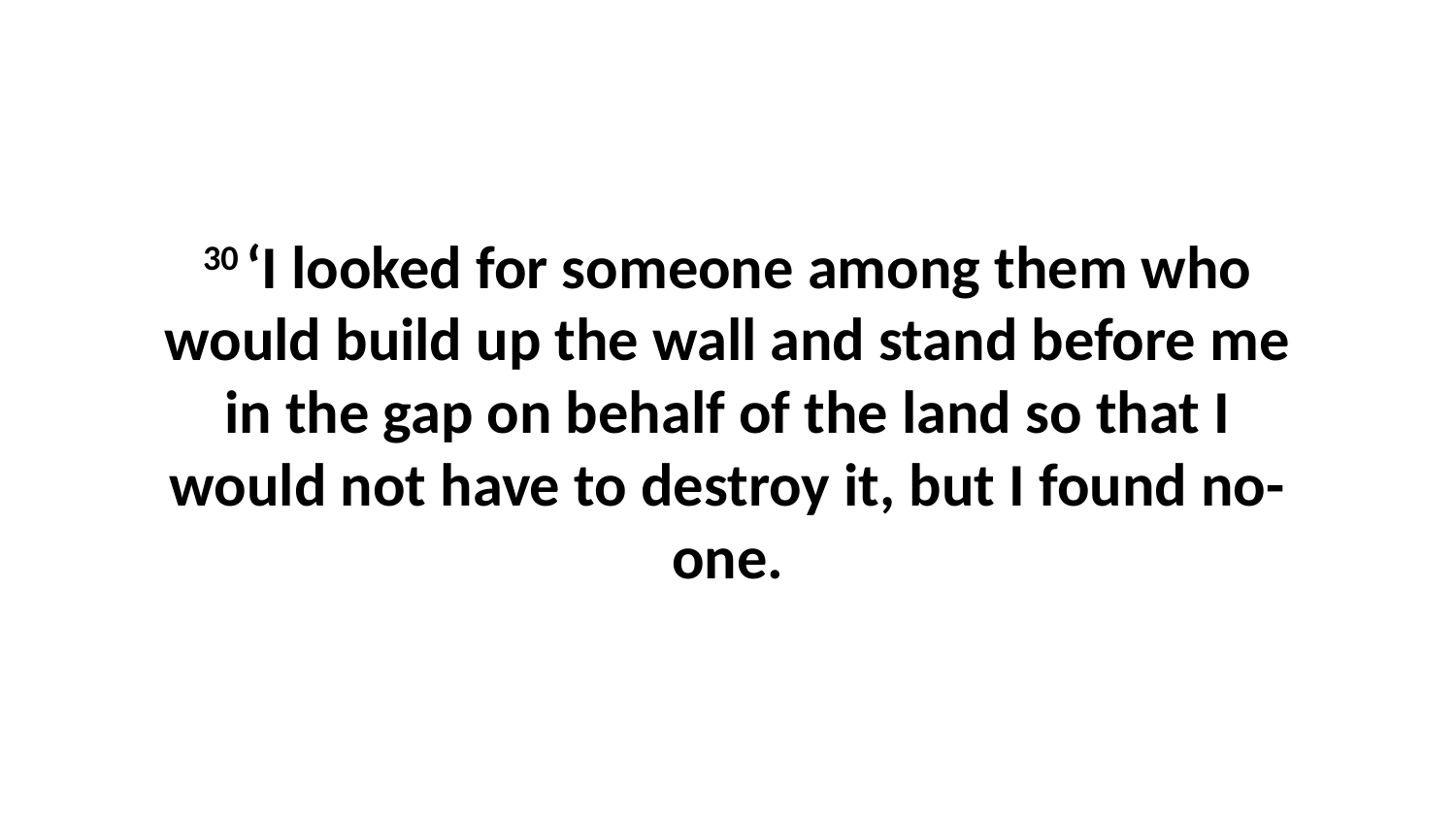

30 ‘I looked for someone among them who would build up the wall and stand before me in the gap on behalf of the land so that I would not have to destroy it, but I found no-one.